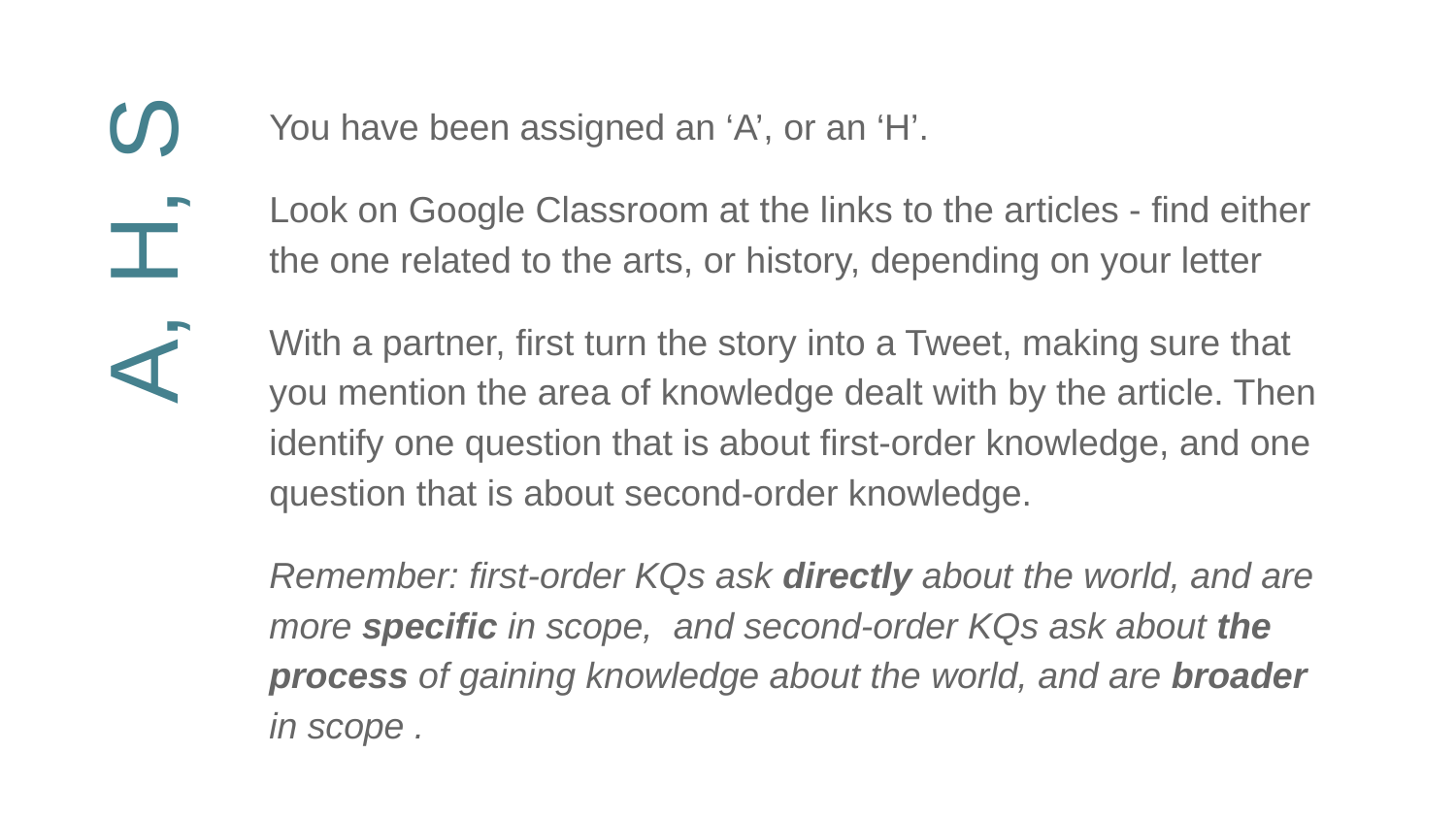

You have been assigned an ‘A’, or an ‘H’.
Look on Google Classroom at the links to the articles - find either the one related to the arts, or history, depending on your letter
With a partner, first turn the story into a Tweet, making sure that you mention the area of knowledge dealt with by the article. Then identify one question that is about first-order knowledge, and one question that is about second-order knowledge.
Remember: first-order KQs ask directly about the world, and are more specific in scope,  and second-order KQs ask about the process of gaining knowledge about the world, and are broader in scope .
# A, H, S